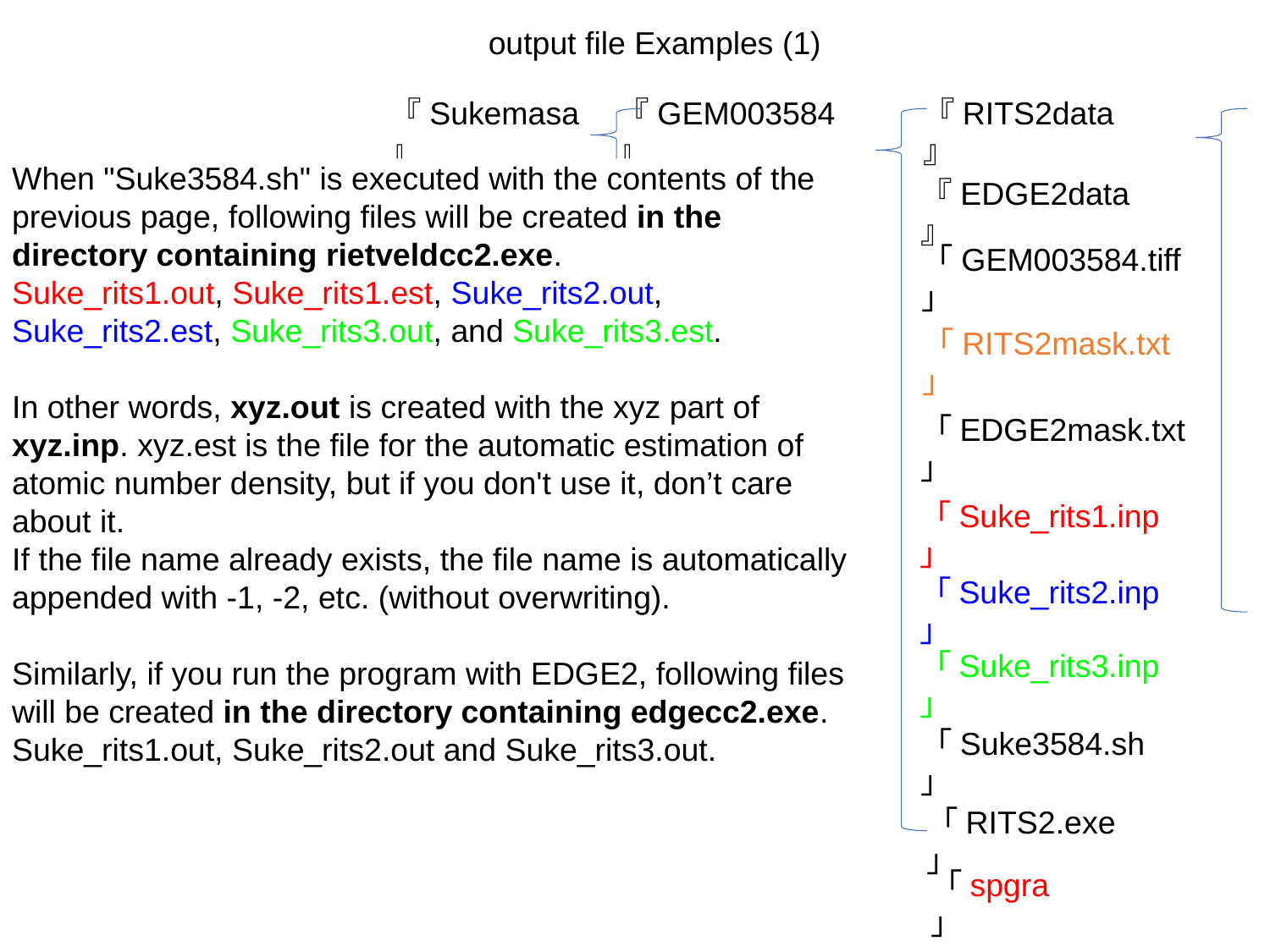

output file Examples (1)
『Sukemasa』
『GEM003584』
『RITS2data』

When "Suke3584.sh" is executed with the contents of the previous page, following files will be created in the directory containing rietveldcc2.exe.
Suke_rits1.out, Suke_rits1.est, Suke_rits2.out, Suke_rits2.est, Suke_rits3.out, and Suke_rits3.est.

In other words, xyz.out is created with the xyz part of xyz.inp. xyz.est is the file for the automatic estimation of atomic number density, but if you don't use it, don’t care about it.
If the file name already exists, the file name is automatically appended with -1, -2, etc. (without overwriting).

Similarly, if you run the program with EDGE2, following files will be created in the directory containing edgecc2.exe.
Suke_rits1.out, Suke_rits2.out and Suke_rits3.out.
『EDGE2data』
「GEM003584.tiff」
「RITS2mask.txt」
「EDGE2mask.txt」
「Suke_rits1.inp」
「Suke_rits2.inp」
「Suke_rits3.inp」
「Suke3584.sh」
「RITS2.exe」
「spgra」